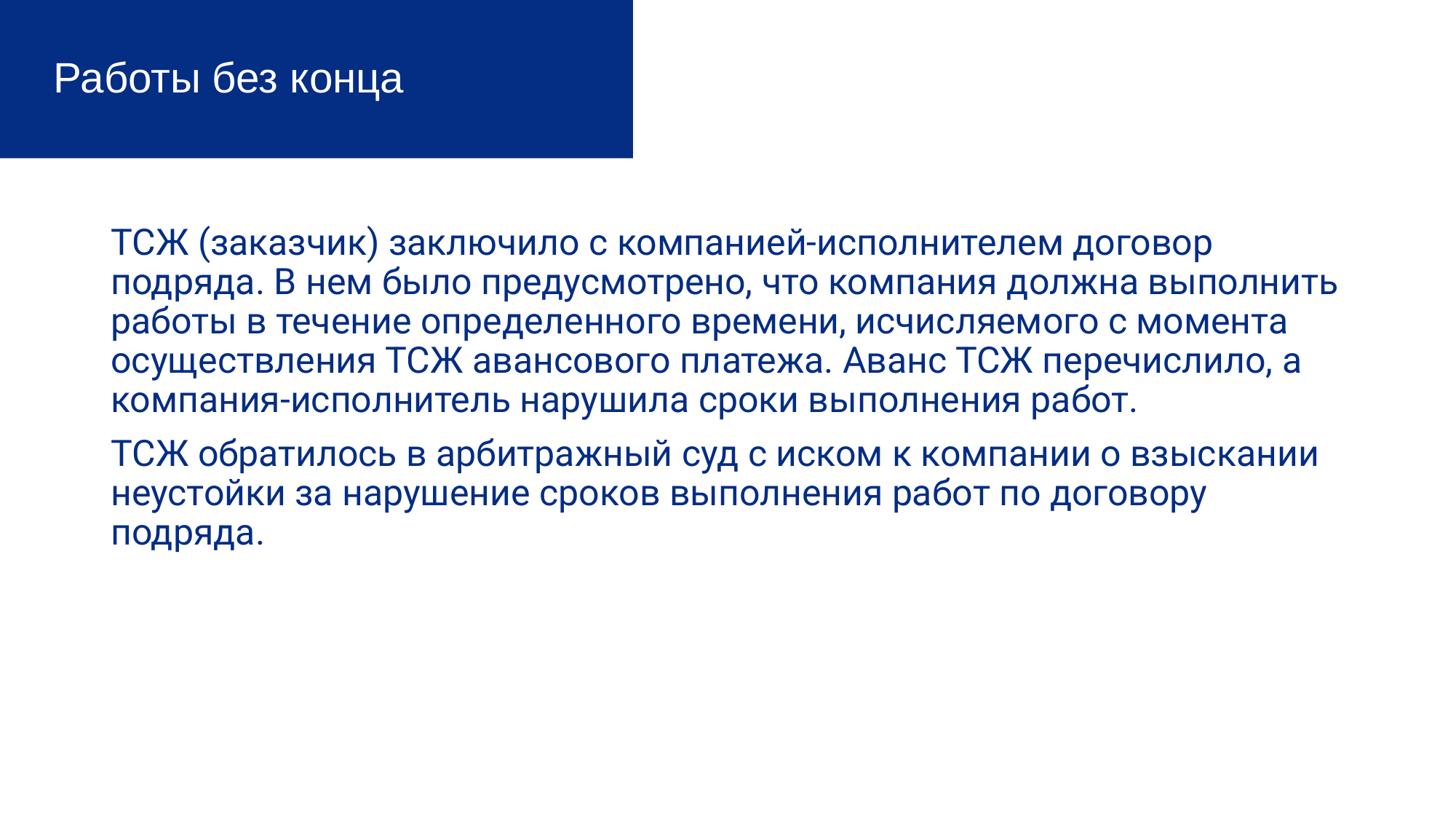

# Работы без конца
ТСЖ (заказчик) заключило с компанией-исполнителем договор подряда. В нем было предусмотрено, что компания должна выполнить работы в течение определенного времени, исчисляемого с момента осуществления ТСЖ авансового платежа. Аванс ТСЖ перечислило, а компания-исполнитель нарушила сроки выполнения работ.
ТСЖ обратилось в арбитражный суд с иском к компании о взыскании неустойки за нарушение сроков выполнения работ по договору подряда.